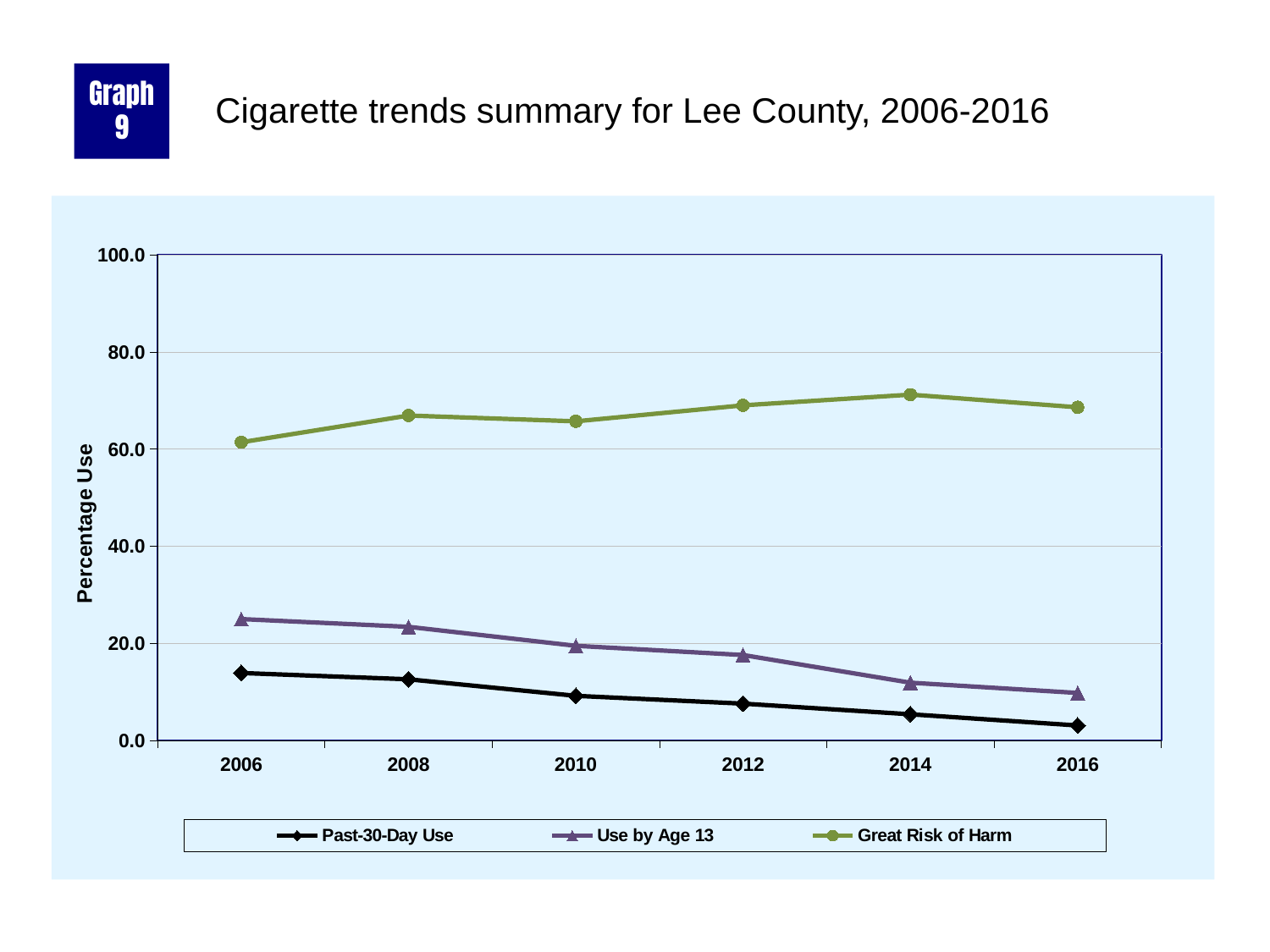

Graph 9
Cigarette trends summary for Lee County, 2006-2016

### Chart

| Category | Past-30-Day Use | Use by Age 13 | Great Risk of Harm |
|---|---|---|---|
| 2006 | 13.9 | 25.0 | 61.4 |
| 2008 | 12.6 | 23.4 | 66.9 |
| 2010 | 9.2 | 19.5 | 65.7 |
| 2012 | 7.6 | 17.6 | 69.0 |
| 2014 | 5.4 | 11.9 | 71.2 |
| 2016 | 3.1 | 9.8 | 68.6 |